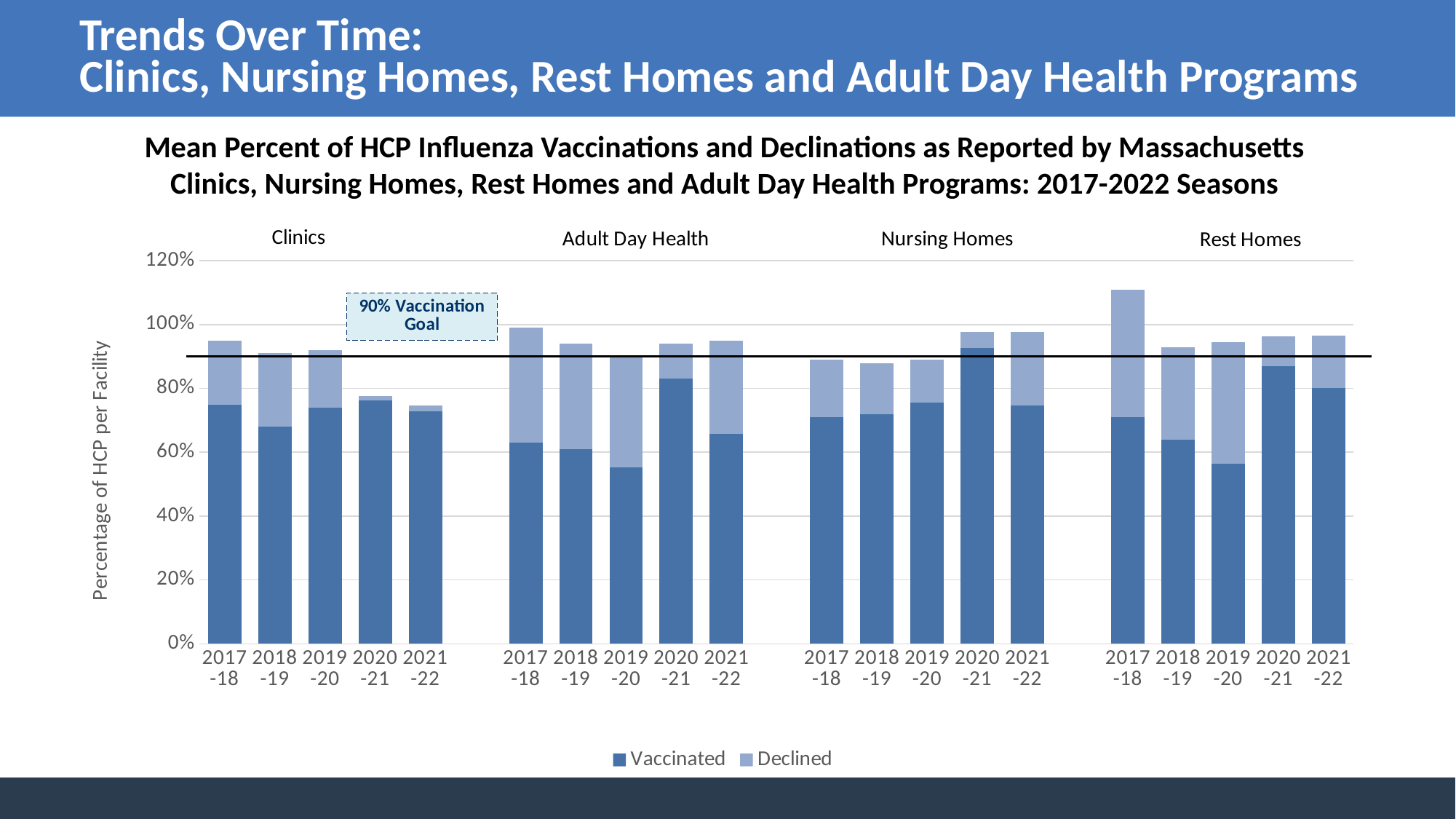

Trends Over Time:
Clinics, Nursing Homes, Rest Homes and Adult Day Health Programs
Mean Percent of HCP Influenza Vaccinations and Declinations as Reported by Massachusetts Clinics, Nursing Homes, Rest Homes and Adult Day Health Programs: 2017-2022 Seasons

### Chart

| Category | Vaccinated | Declined |
|---|---|---|
| 2017-18 | 0.75 | 0.2 |
| 2018-19 | 0.68 | 0.23 |
| 2019-20 | 0.739 | 0.18 |
| 2020-21 | 0.763 | 0.014 |
| 2021-22 | 0.729 | 0.018 |
|  | None | None |
| 2017-18 | 0.63 | 0.36 |
| 2018-19 | 0.61 | 0.33 |
| 2019-20 | 0.553 | 0.346 |
| 2020-21 | 0.831 | 0.109 |
| 2021-22 | 0.658 | 0.292 |
|  | None | None |
| 2017-18 | 0.71 | 0.18 |
| 2018-19 | 0.72 | 0.16 |
| 2019-20 | 0.755 | 0.135 |
| 2020-21 | 0.926 | 0.052 |
| 2021-22 | 0.747 | 0.229 |
|  | None | None |
| 2017-18 | 0.71 | 0.4 |
| 2018-19 | 0.64 | 0.29 |
| 2019-20 | 0.565 | 0.38 |
| 2020-21 | 0.869 | 0.095 |
| 2021-22 | 0.801 | 0.164 |